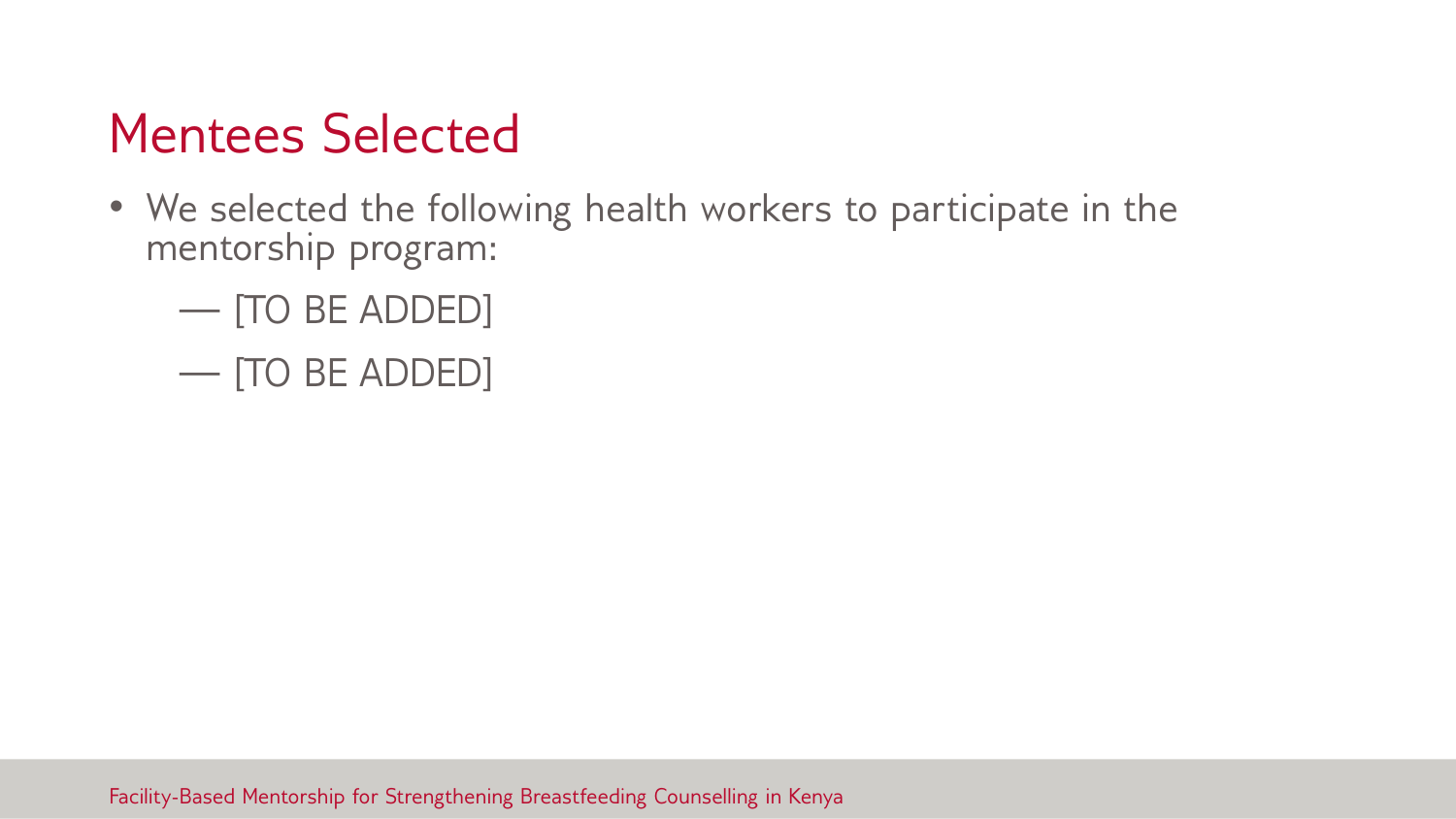

# Mentees Selected
We selected the following health workers to participate in the mentorship program:
[TO BE ADDED]
[TO BE ADDED]